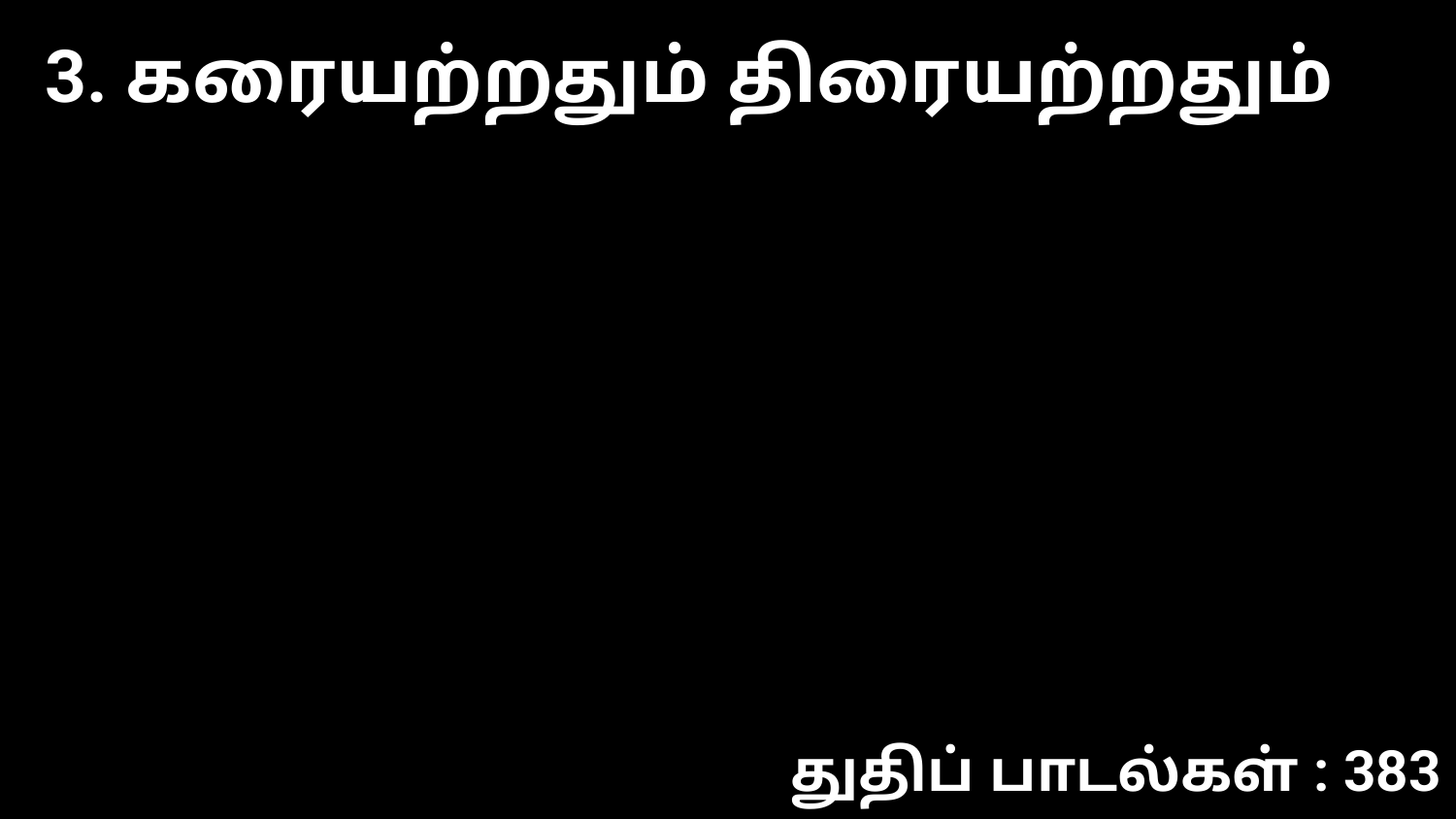

3. கரையற்றதும் திரையற்றதும்
துதிப் பாடல்கள் : 383